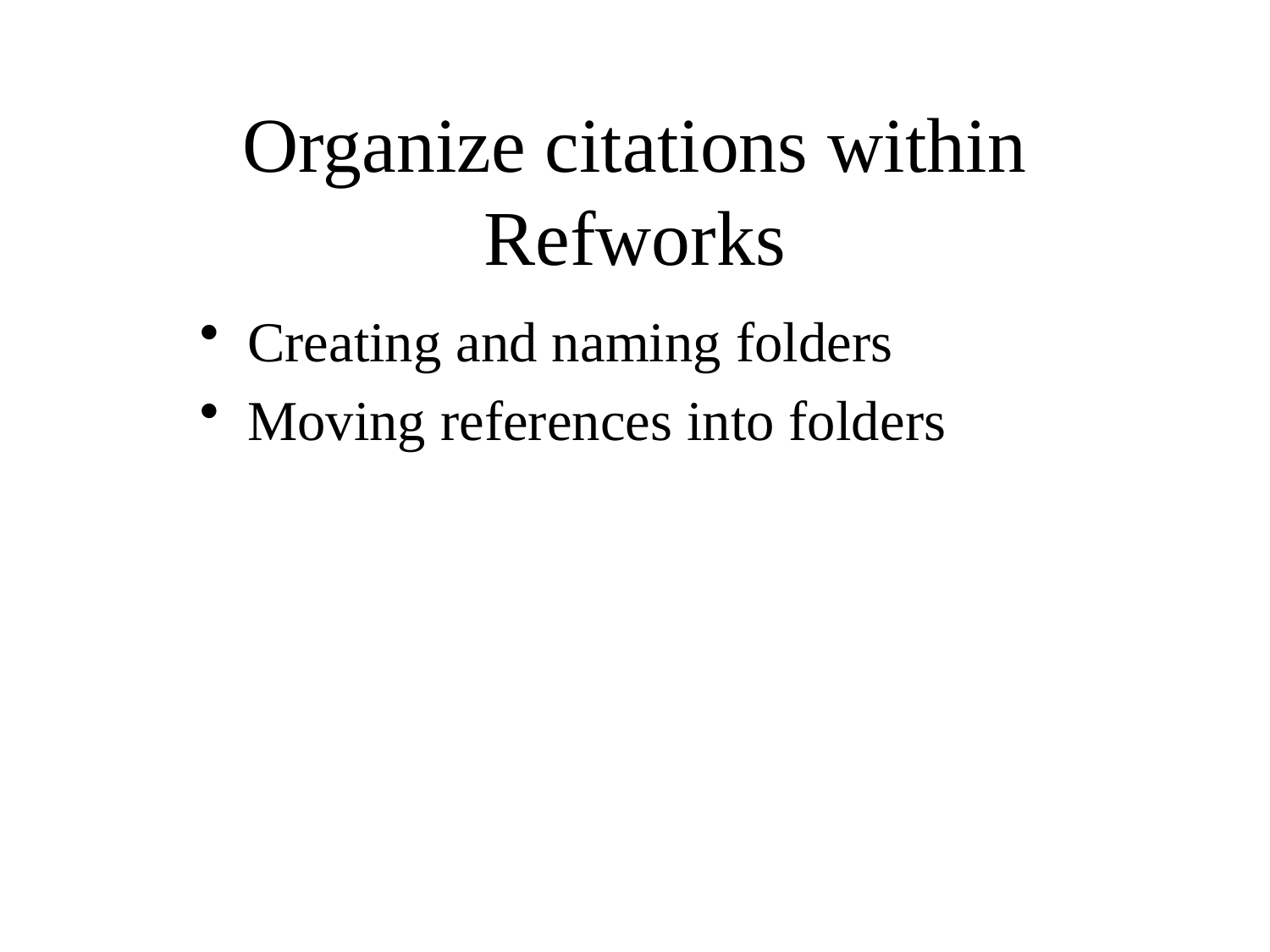

# Organize citations within Refworks
Creating and naming folders
Moving references into folders